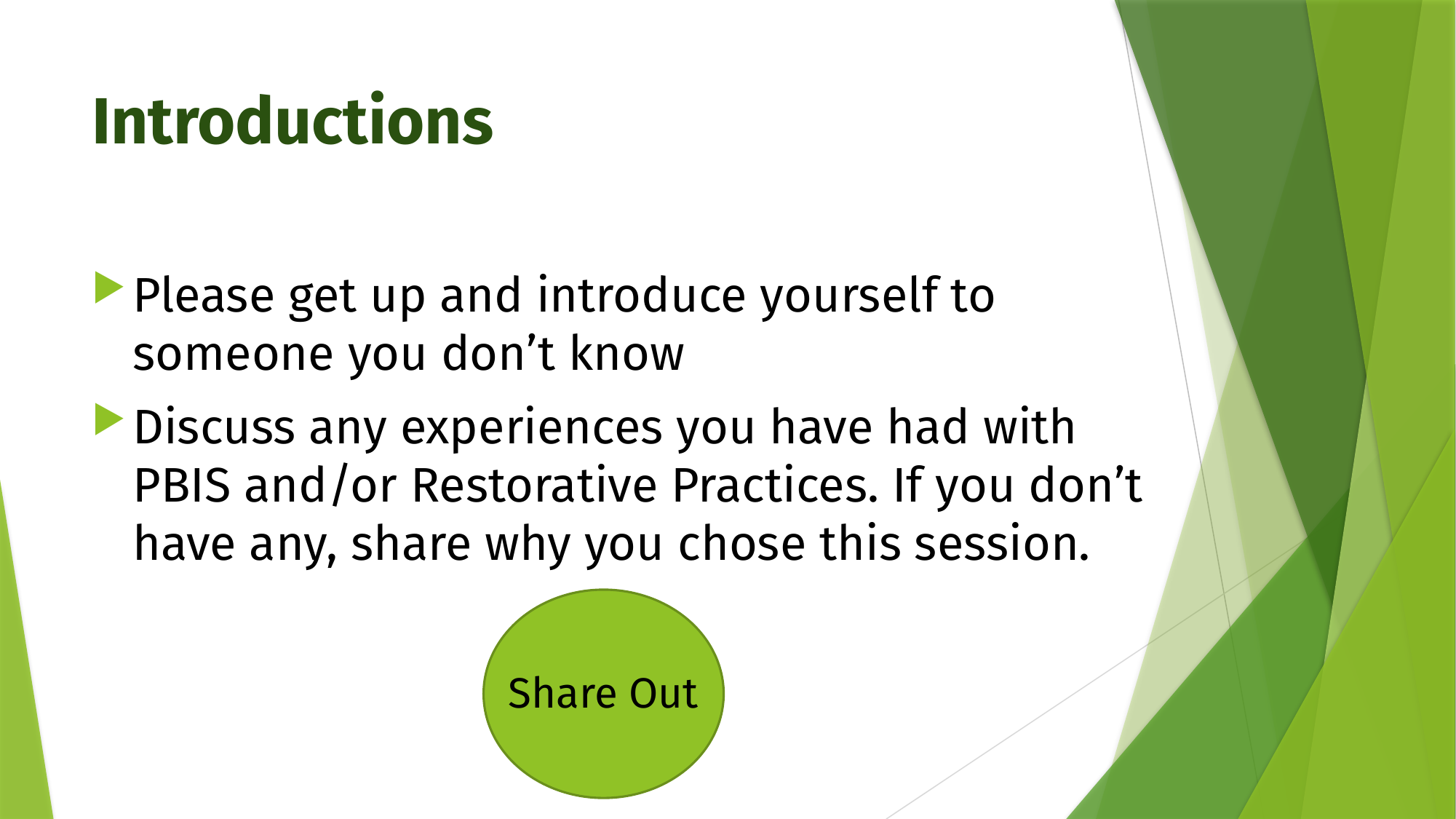

# Introductions
Please get up and introduce yourself to someone you don’t know
Discuss any experiences you have had with PBIS and/or Restorative Practices. If you don’t have any, share why you chose this session.

Share Out